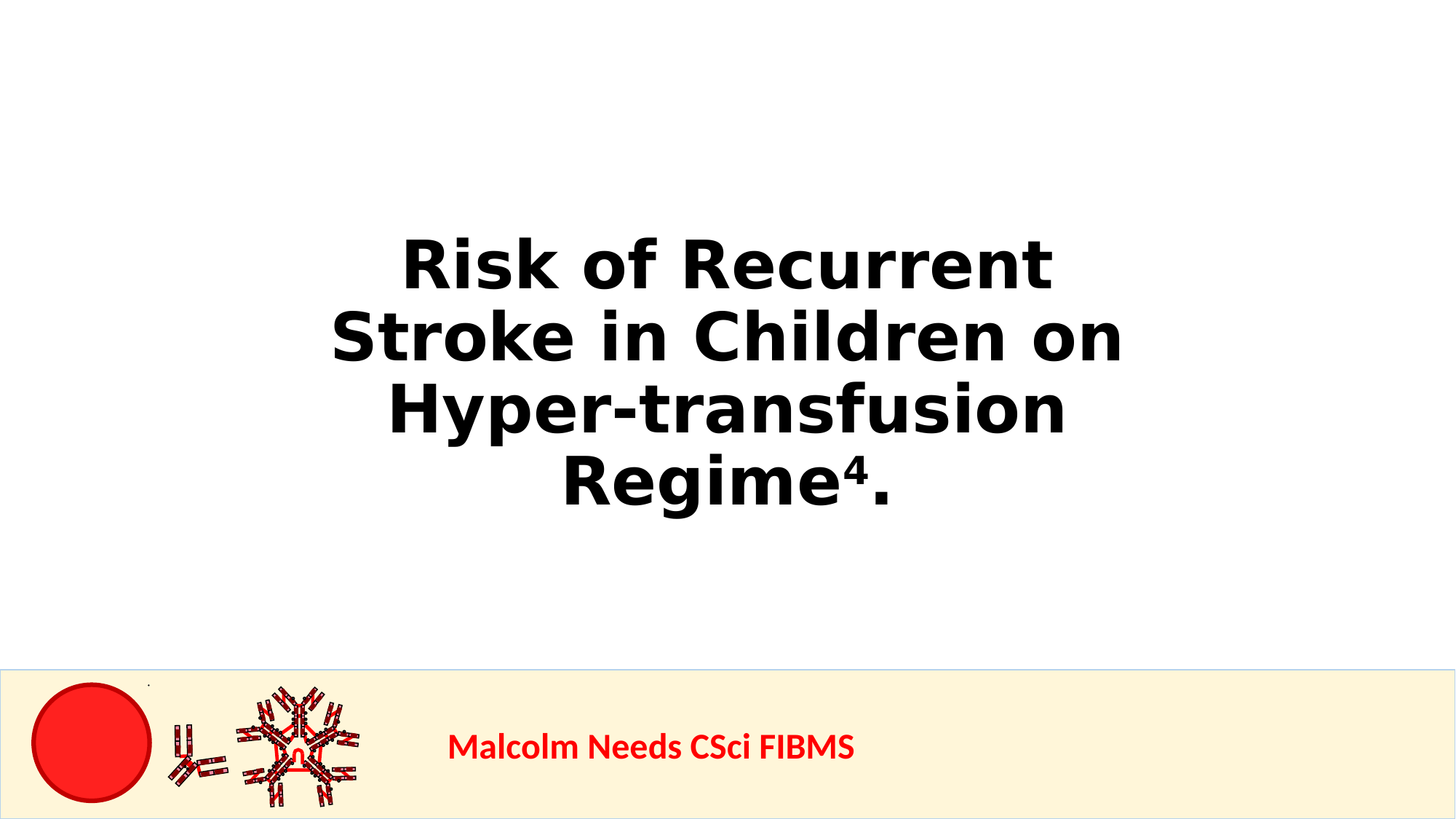

Risk of Recurrent Stroke in Children on Hyper-transfusion Regime4.
				Malcolm Needs CSci FIBMS